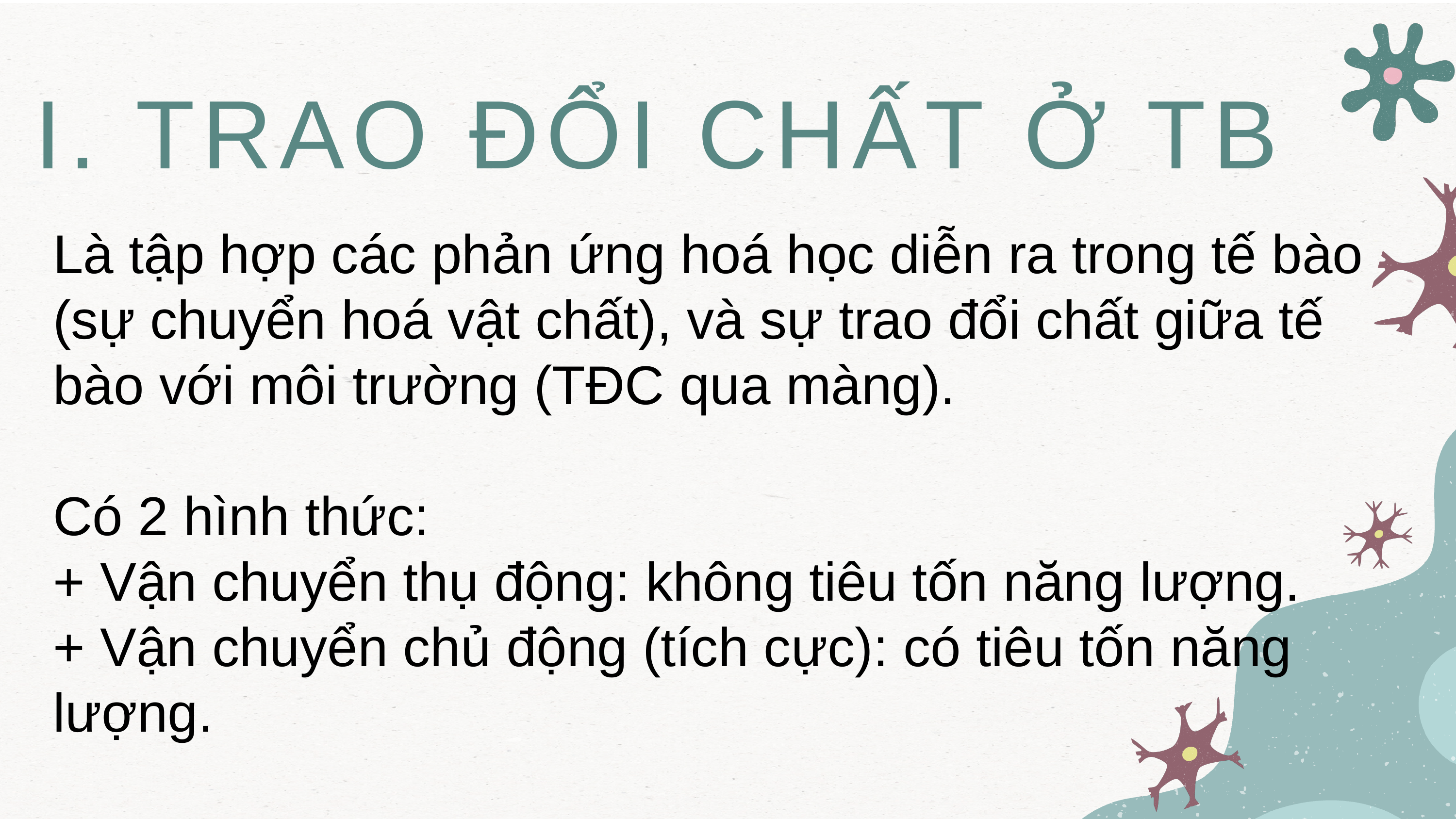

I. TRAO ĐỔI CHẤT Ở TB

Là tập hợp các phản ứng hoá học diễn ra trong tế bào (sự chuyển hoá vật chất), và sự trao đổi chất giữa tế bào với môi trường (TĐC qua màng).

Có 2 hình thức:
+ Vận chuyển thụ động: không tiêu tốn năng lượng.
+ Vận chuyển chủ động (tích cực): có tiêu tốn năng lượng.